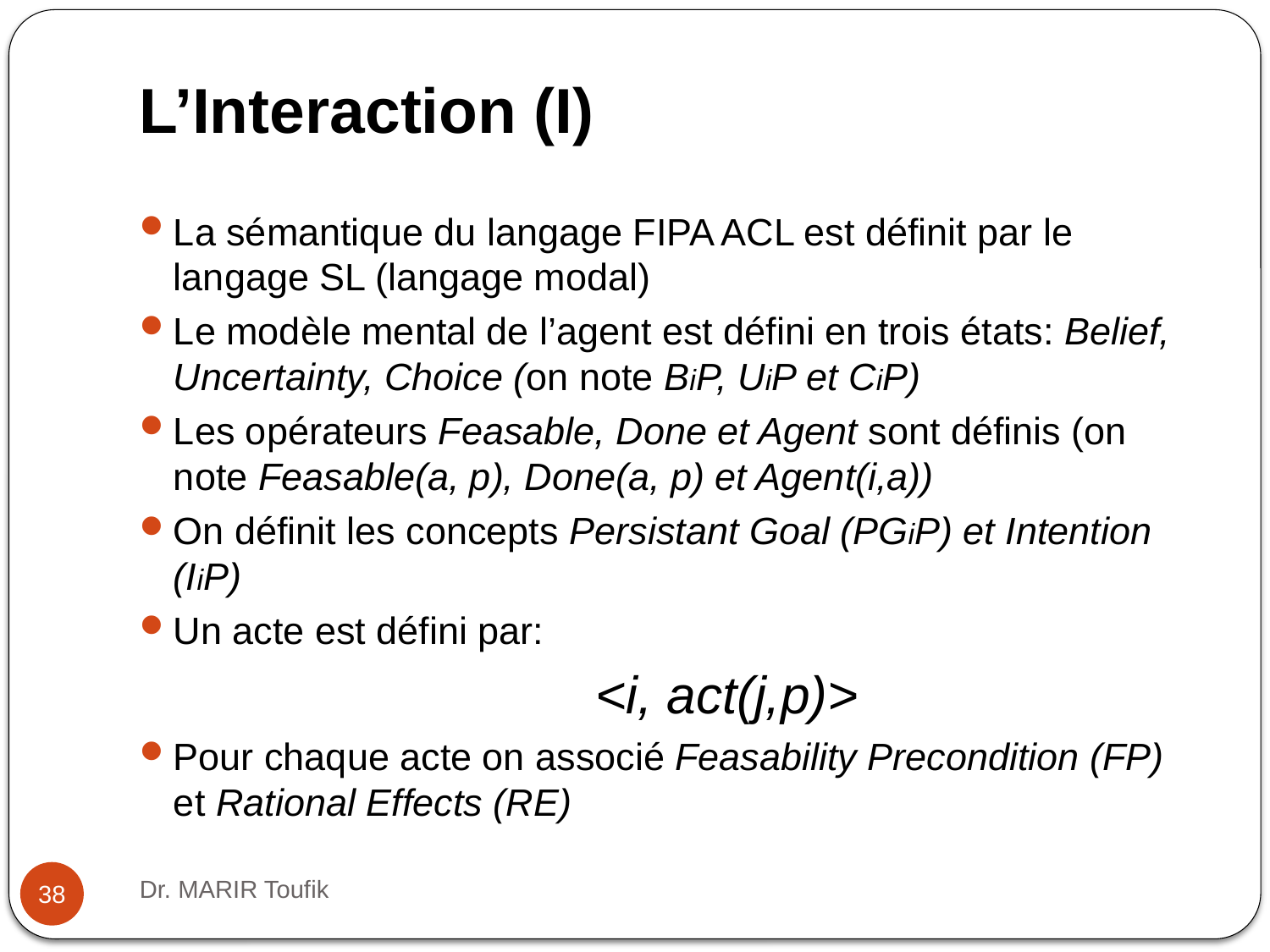

# L’Interaction (I)
La sémantique du langage FIPA ACL est définit par le langage SL (langage modal)
Le modèle mental de l’agent est défini en trois états: Belief, Uncertainty, Choice (on note BiP, UiP et CiP)
Les opérateurs Feasable, Done et Agent sont définis (on note Feasable(a, p), Done(a, p) et Agent(i,a))
On définit les concepts Persistant Goal (PGiP) et Intention (IiP)
Un acte est défini par:
<i, act(j,p)>
Pour chaque acte on associé Feasability Precondition (FP) et Rational Effects (RE)

Dr. MARIR Toufik
38